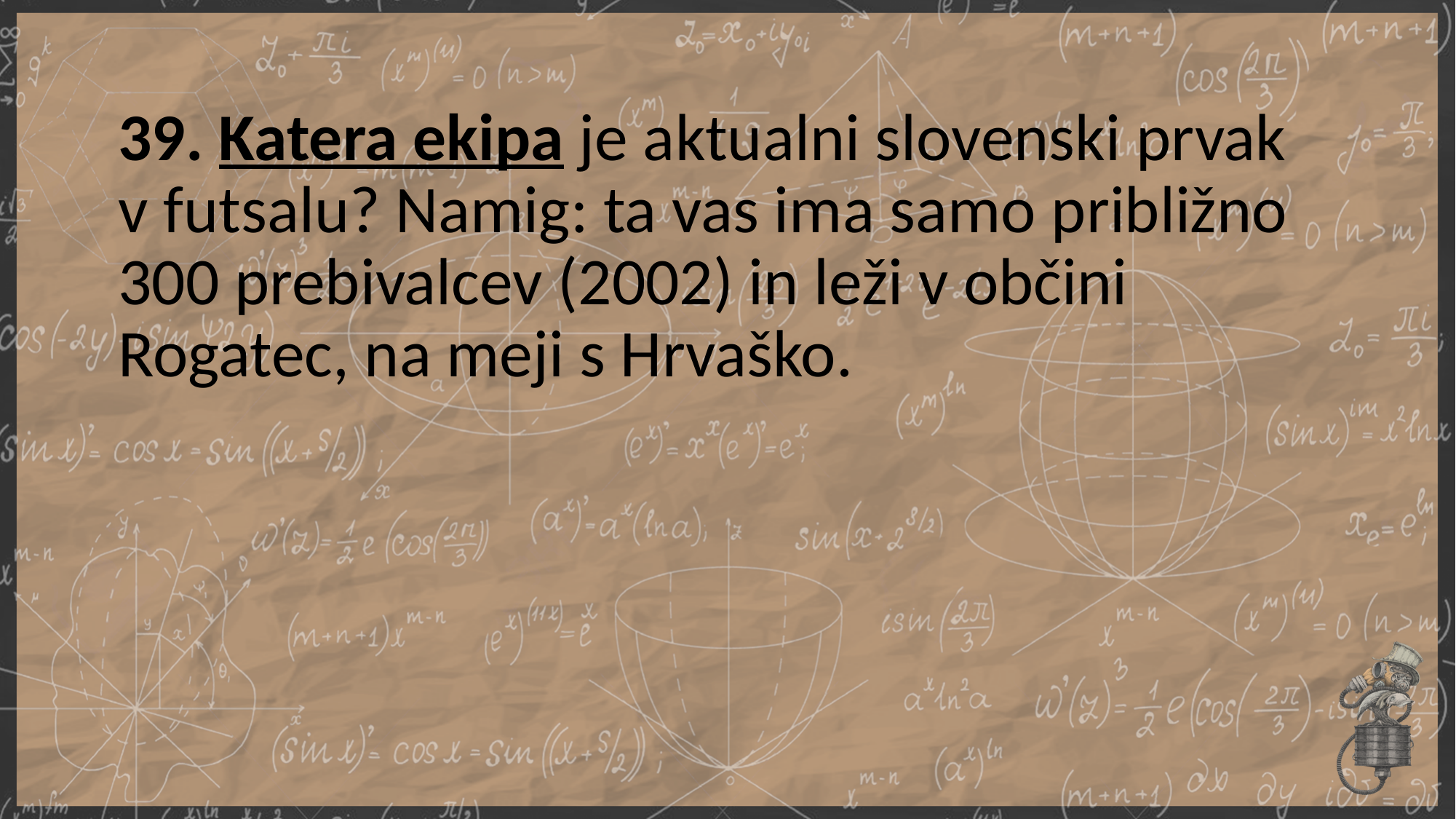

39. Katera ekipa je aktualni slovenski prvak  v futsalu? Namig: ta vas ima samo približno 300 prebivalcev (2002) in leži v občini Rogatec, na meji s Hrvaško.